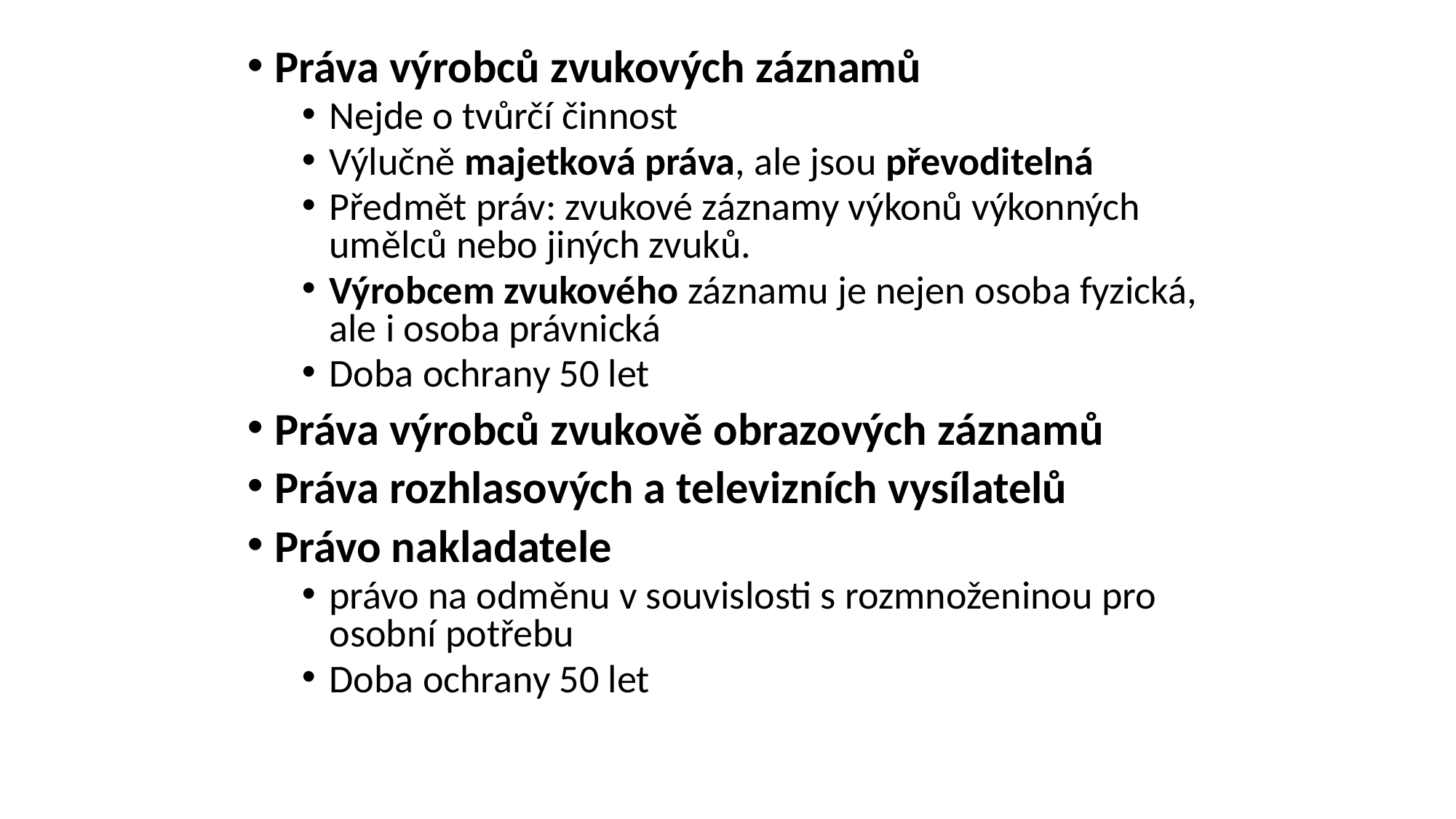

Práva výrobců zvukových záznamů
Nejde o tvůrčí činnost
Výlučně majetková práva, ale jsou převoditelná
Předmět práv: zvukové záznamy výkonů výkonných umělců nebo jiných zvuků.
Výrobcem zvukového záznamu je nejen osoba fyzická, ale i osoba právnická
Doba ochrany 50 let
Práva výrobců zvukově obrazových záznamů
Práva rozhlasových a televizních vysílatelů
Právo nakladatele
právo na odměnu v souvislosti s rozmnoženinou pro osobní potřebu
Doba ochrany 50 let